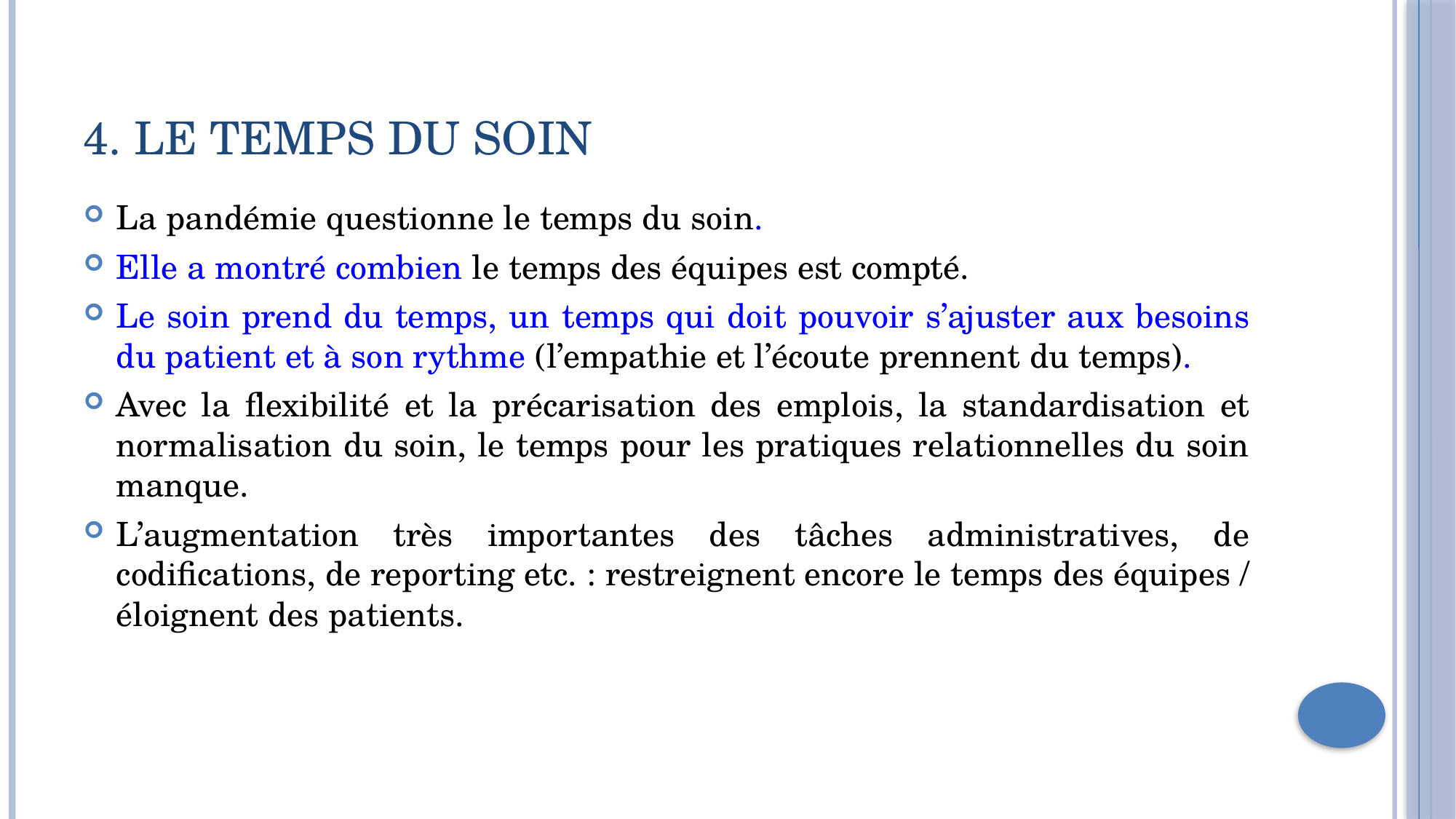

# 4. Le temps du soin
La pandémie questionne le temps du soin.
Elle a montré combien le temps des équipes est compté.
Le soin prend du temps, un temps qui doit pouvoir s’ajuster aux besoins du patient et à son rythme (l’empathie et l’écoute prennent du temps).
Avec la flexibilité et la précarisation des emplois, la standardisation et normalisation du soin, le temps pour les pratiques relationnelles du soin manque.
L’augmentation très importantes des tâches administratives, de codifications, de reporting etc. : restreignent encore le temps des équipes / éloignent des patients.